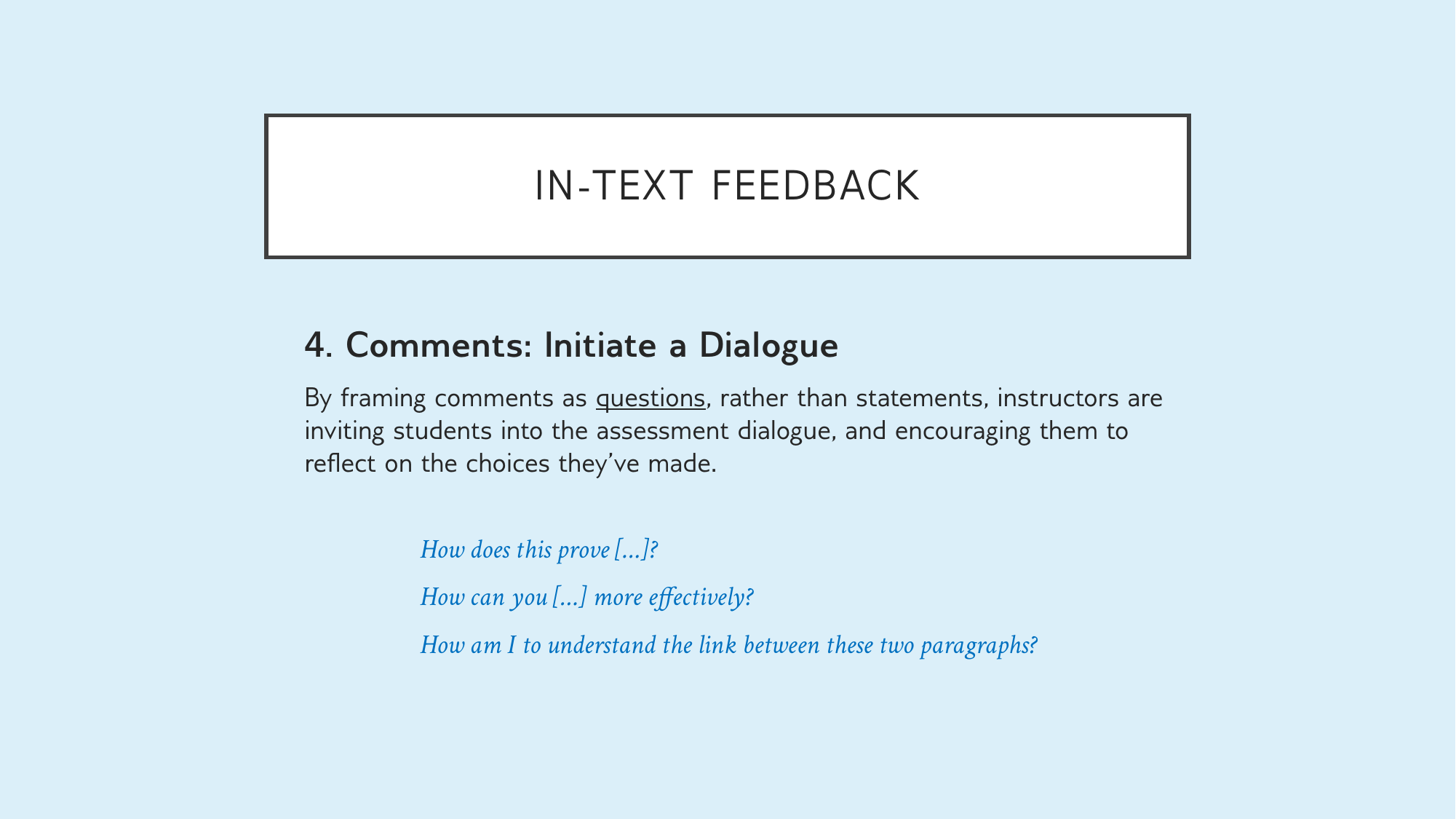

# In-text feedback
 	4. Comments: Initiate a Dialogue
	By framing comments as questions, rather than statements, instructors are inviting students into the assessment dialogue, and encouraging them to reflect on the choices they’ve made.

		How does this prove […]?
		How can you […] more effectively?
		How am I to understand the link between these two paragraphs?